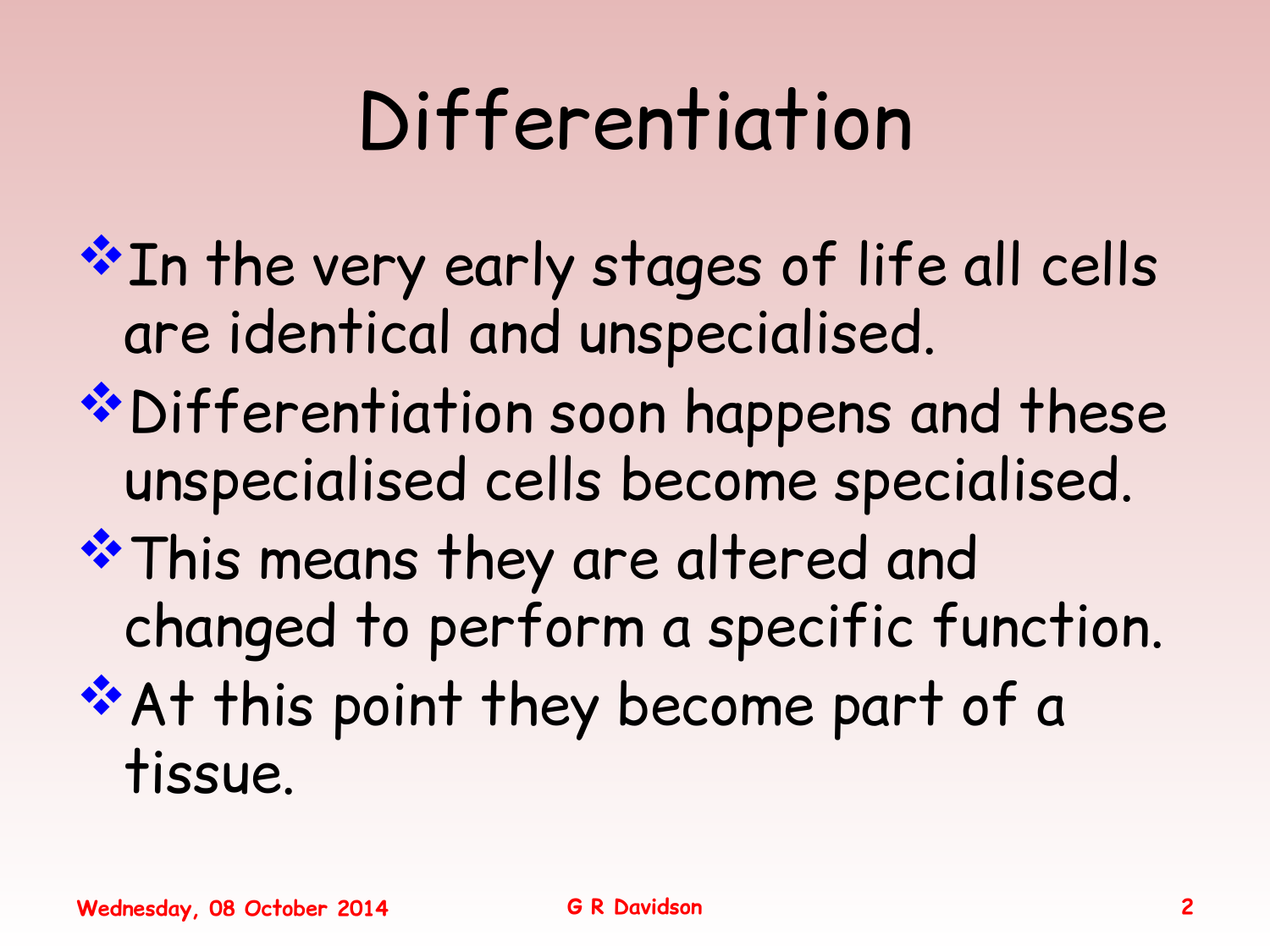

# Differentiation
In the very early stages of life all cells are identical and unspecialised.
Differentiation soon happens and these unspecialised cells become specialised.
This means they are altered and changed to perform a specific function.
At this point they become part of a tissue.
Wednesday, 08 October 2014
G R Davidson
2